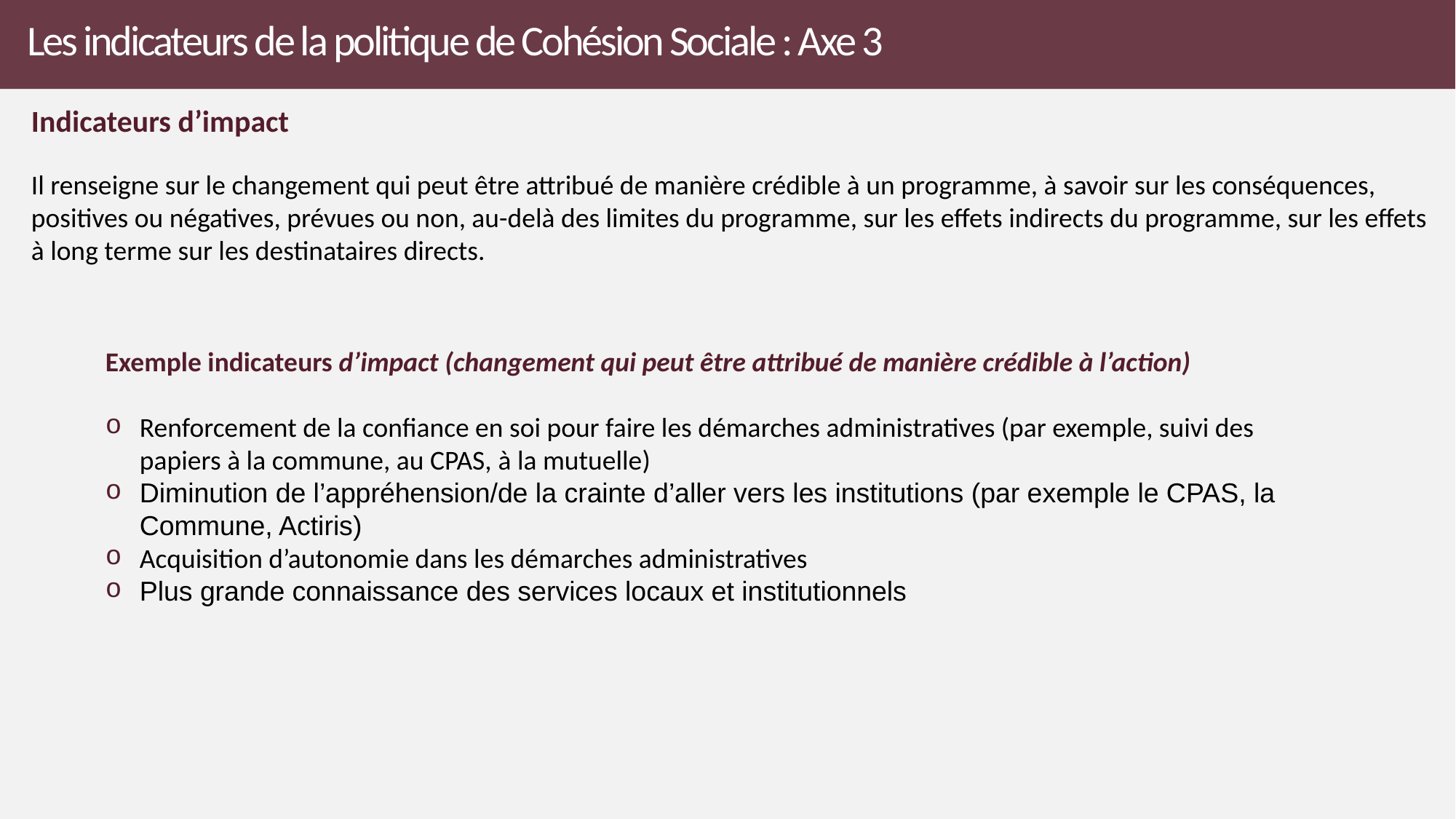

# Les indicateurs de la politique de Cohésion Sociale : Axe 3
Indicateurs d’impact

Il renseigne sur le changement qui peut être attribué de manière crédible à un programme, à savoir sur les conséquences, positives ou négatives, prévues ou non, au-delà des limites du programme, sur les effets indirects du programme, sur les effets à long terme sur les destinataires directs.
Exemple indicateurs d’impact (changement qui peut être attribué de manière crédible à l’action)

Renforcement de la confiance en soi pour faire les démarches administratives (par exemple, suivi des papiers à la commune, au CPAS, à la mutuelle)
Diminution de l’appréhension/de la crainte d’aller vers les institutions (par exemple le CPAS, la Commune, Actiris)
Acquisition d’autonomie dans les démarches administratives
Plus grande connaissance des services locaux et institutionnels